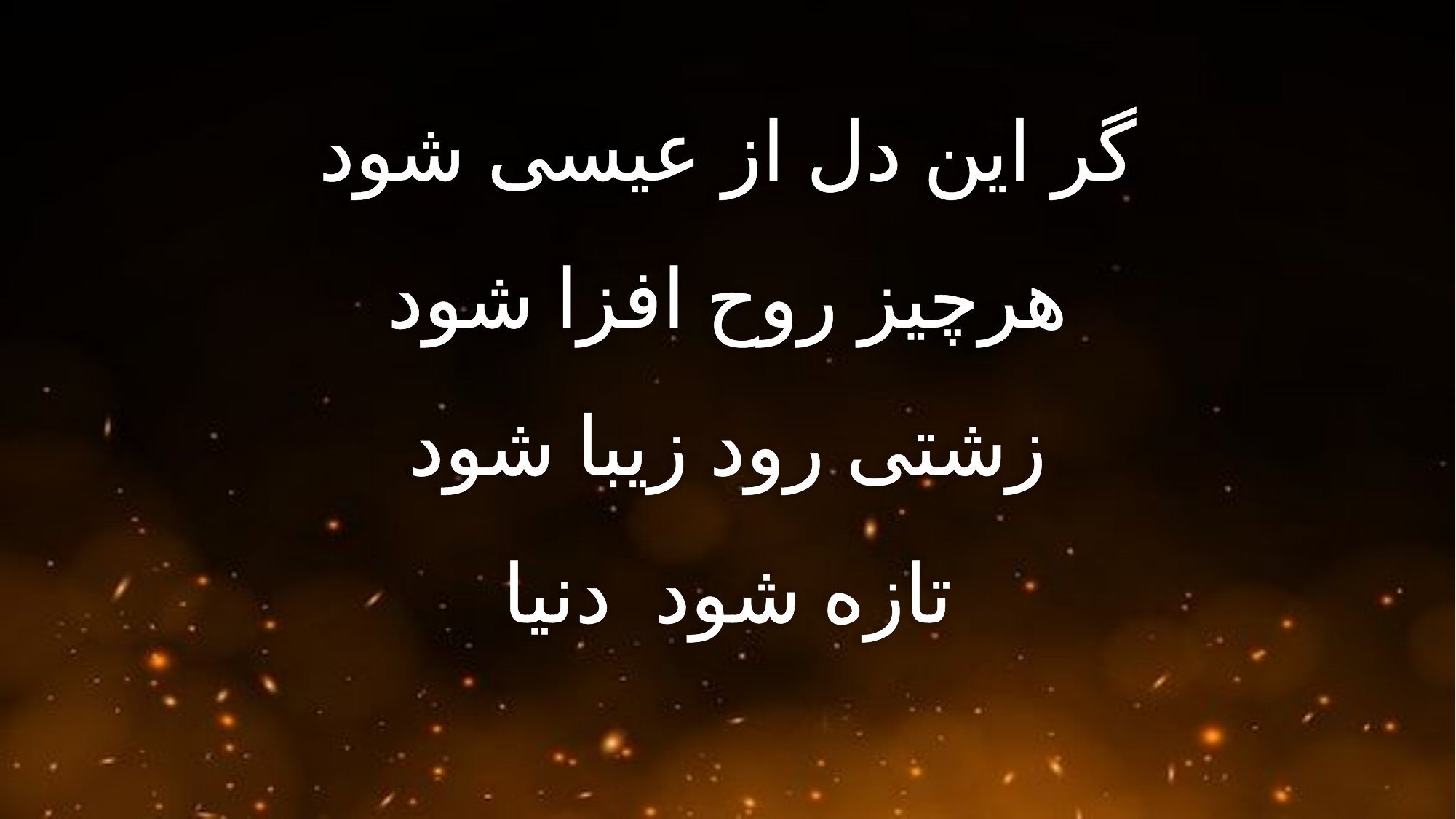

گر این دل از عیسی شود
هرچیز روح افزا شود
زشتی رود زیبا شود
تازه شود  دنیا